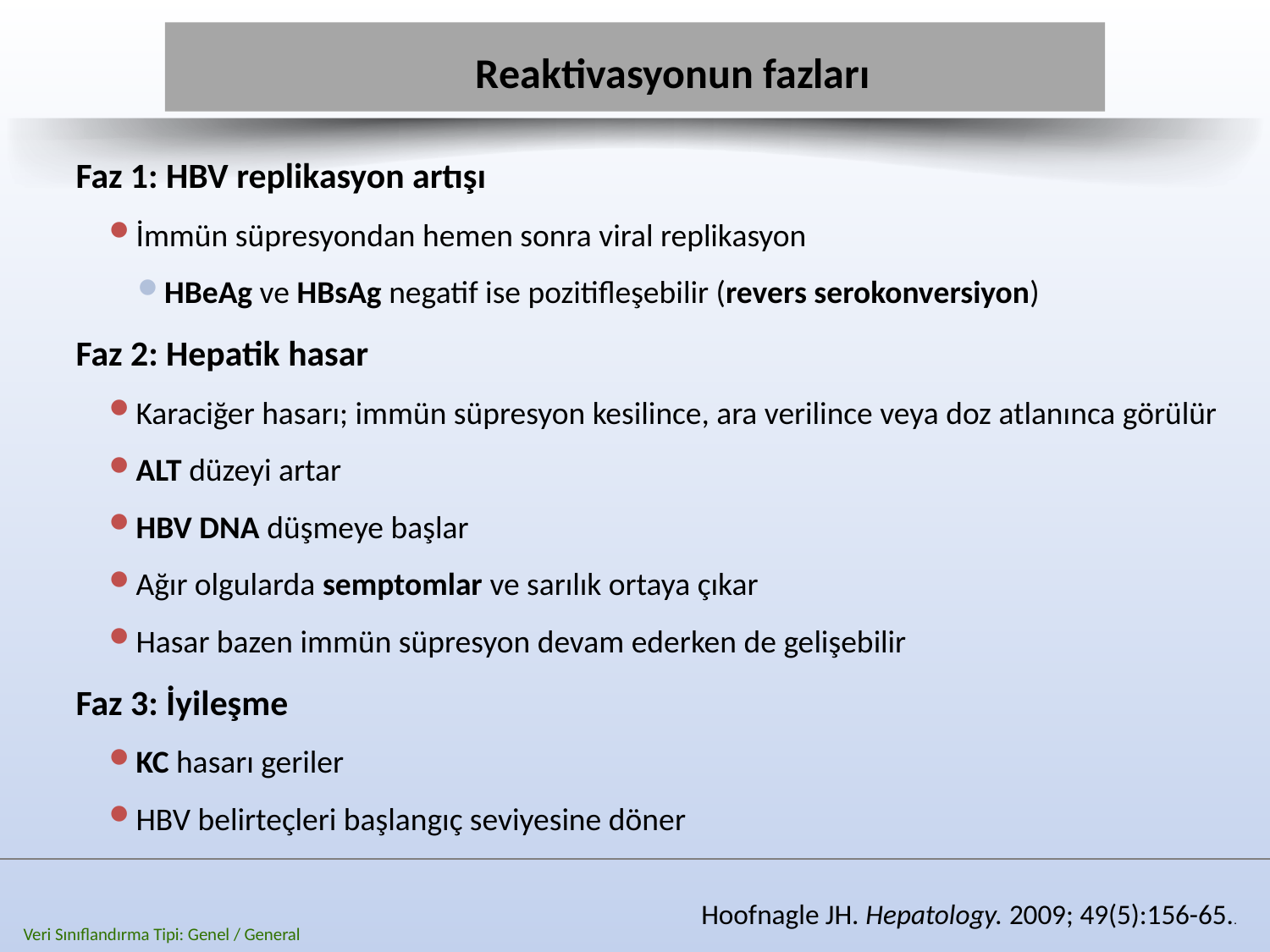

# Reaktivasyonun fazları
Faz 1: HBV replikasyon artışı
İmmün süpresyondan hemen sonra viral replikasyon
HBeAg ve HBsAg negatif ise pozitifleşebilir (revers serokonversiyon)
Faz 2: Hepatik hasar
Karaciğer hasarı; immün süpresyon kesilince, ara verilince veya doz atlanınca görülür
ALT düzeyi artar
HBV DNA düşmeye başlar
Ağır olgularda semptomlar ve sarılık ortaya çıkar
Hasar bazen immün süpresyon devam ederken de gelişebilir
Faz 3: İyileşme
KC hasarı geriler
HBV belirteçleri başlangıç seviyesine döner
Hoofnagle JH. Hepatology. 2009; 49(5):156-65..